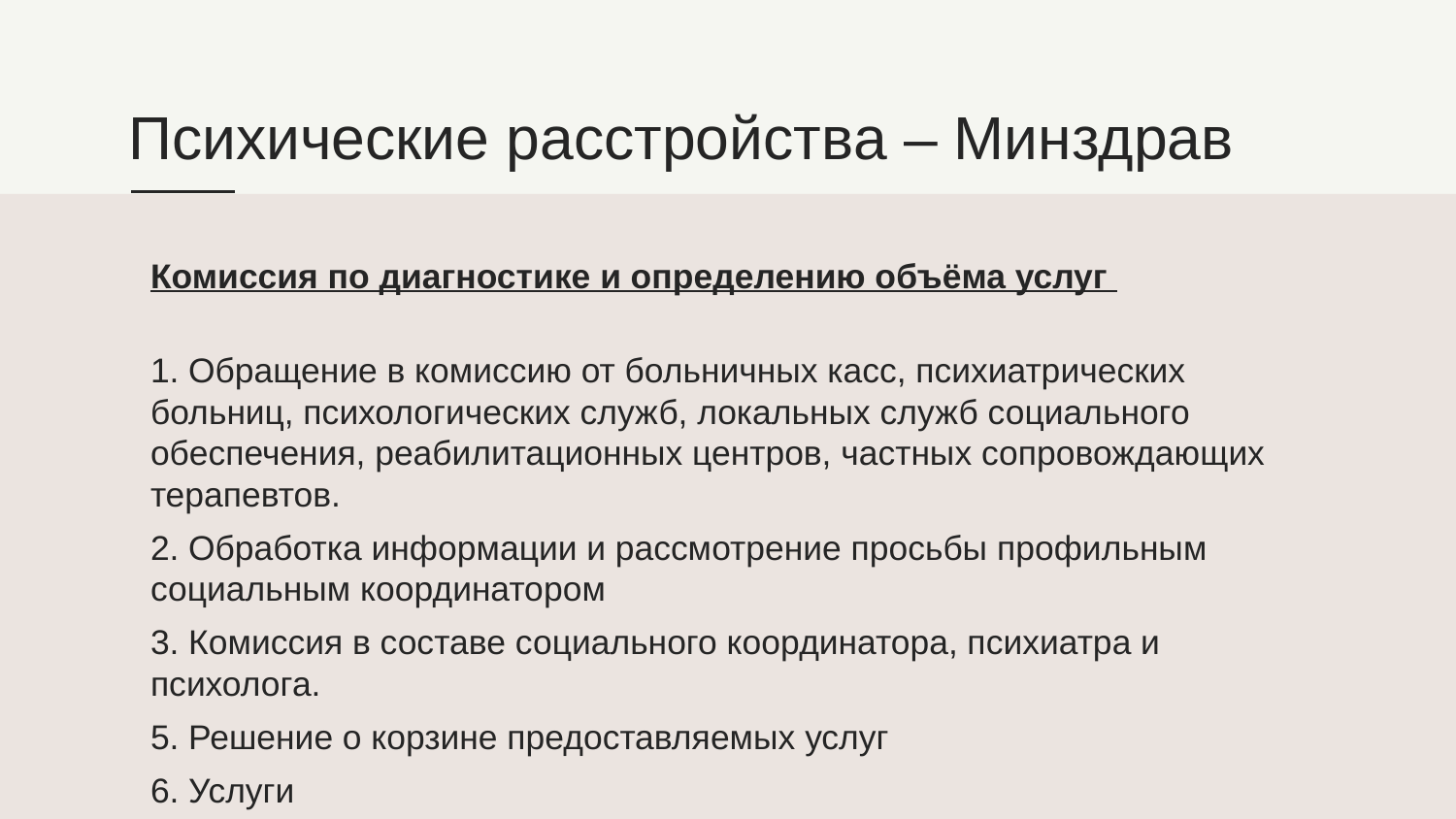

# Психические расстройства – Минздрав

Комиссия по диагностике и определению объёма услуг

1. Обращение в комиссию от больничных касс, психиатрических больниц, психологических служб, локальных служб социального обеспечения, реабилитационных центров, частных сопровождающих терапевтов.
2. Обработка информации и рассмотрение просьбы профильным социальным координатором
3. Комиссия в составе социального координатора, психиатра и психолога.
5. Решение о корзине предоставляемых услуг
6. Услуги